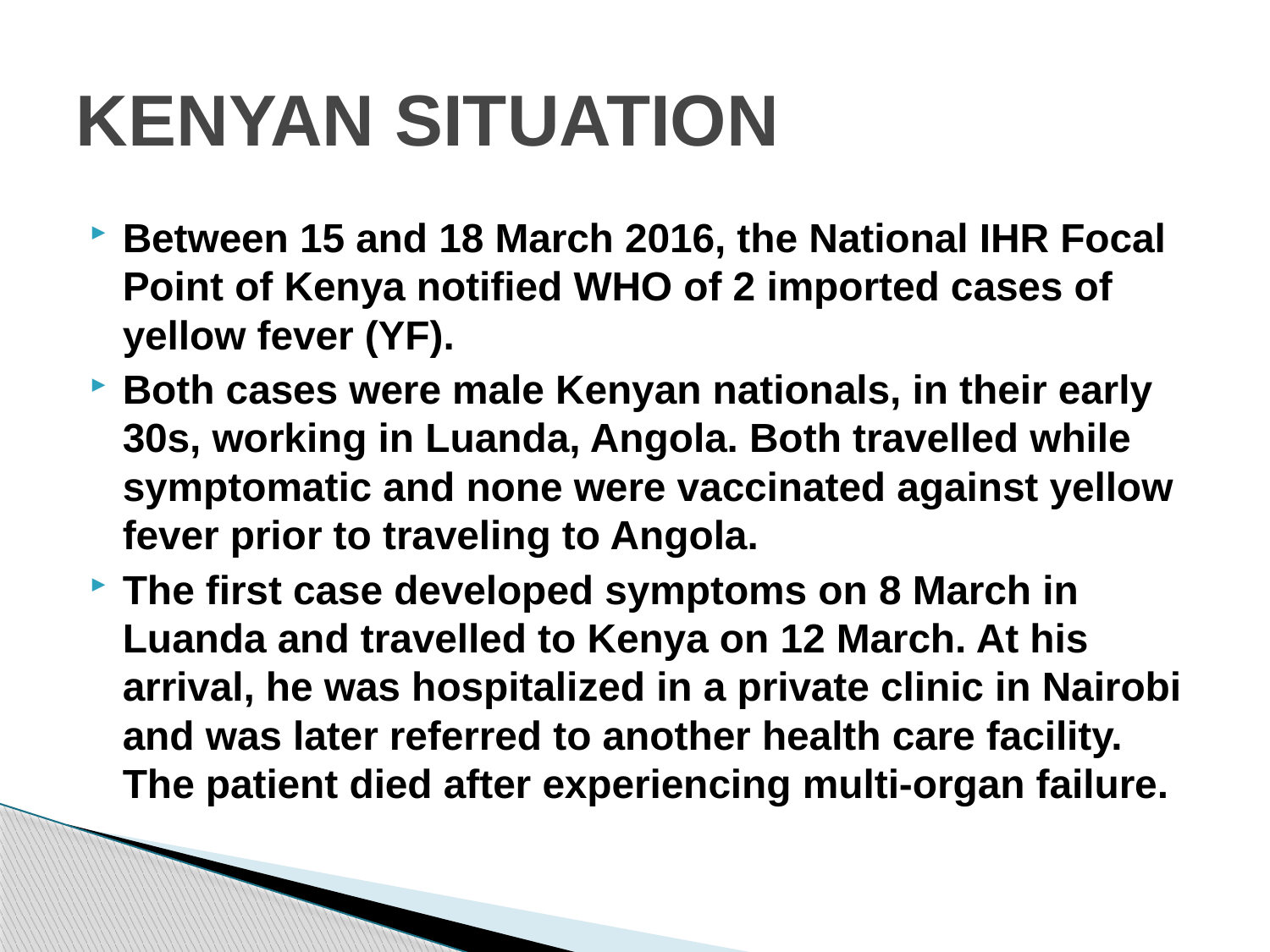

# KENYAN SITUATION
Between 15 and 18 March 2016, the National IHR Focal Point of Kenya notified WHO of 2 imported cases of yellow fever (YF).
Both cases were male Kenyan nationals, in their early 30s, working in Luanda, Angola. Both travelled while symptomatic and none were vaccinated against yellow fever prior to traveling to Angola.
The first case developed symptoms on 8 March in Luanda and travelled to Kenya on 12 March. At his arrival, he was hospitalized in a private clinic in Nairobi and was later referred to another health care facility. The patient died after experiencing multi-organ failure.